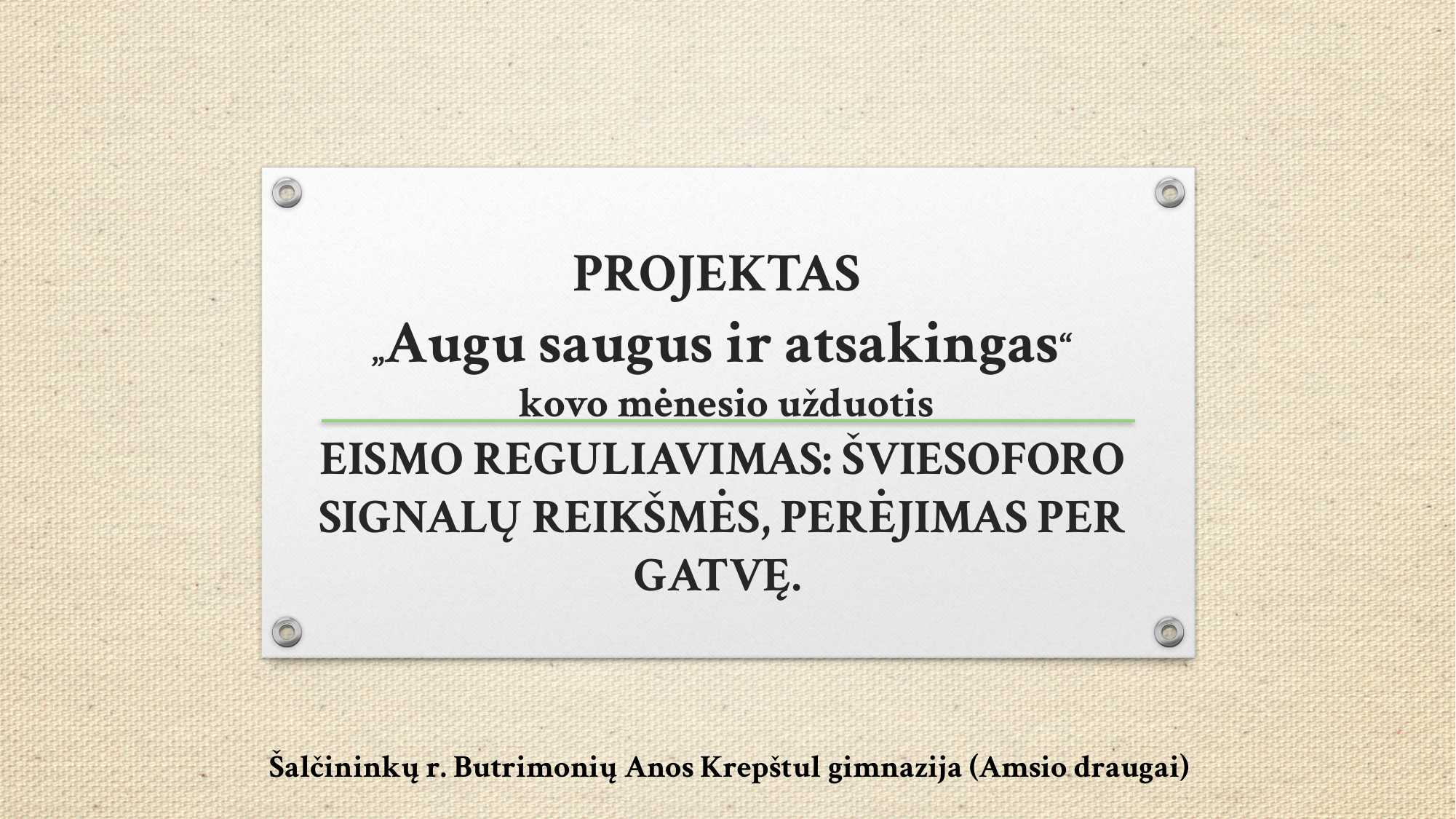

# PROJEKTAS „Augu saugus ir atsakingas“ kovo mėnesio užduotis EISMO REGULIAVIMAS: ŠVIESOFORO SIGNALŲ REIKŠMĖS, PERĖJIMAS PER GATVĘ.
Šalčininkų r. Butrimonių Anos Krepštul gimnazija (Amsio draugai)